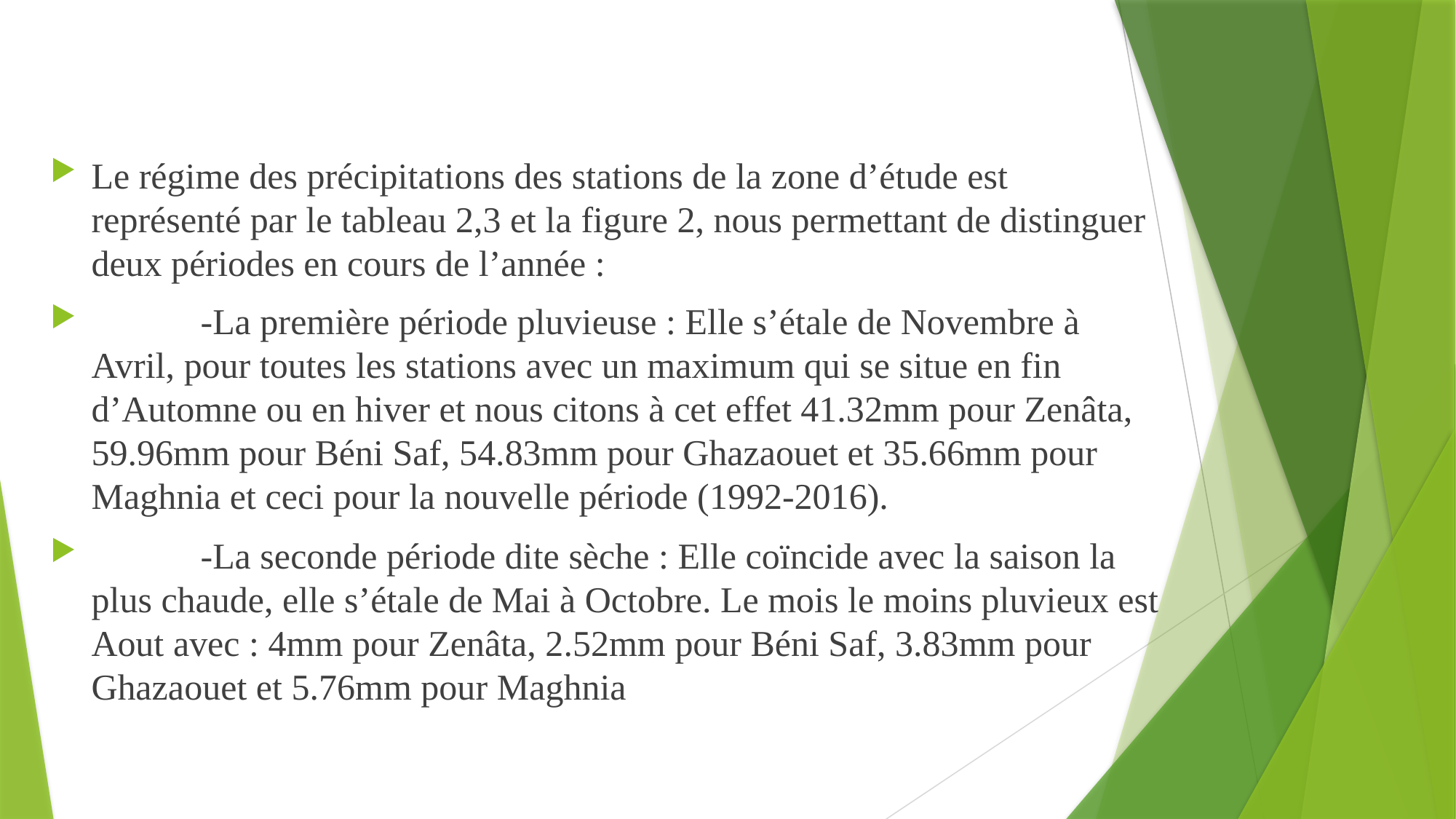

#
Le régime des précipitations des stations de la zone d’étude est représenté par le tableau 2,3 et la figure 2, nous permettant de distinguer deux périodes en cours de l’année :
	-La première période pluvieuse : Elle s’étale de Novembre à Avril, pour toutes les stations avec un maximum qui se situe en fin d’Automne ou en hiver et nous citons à cet effet 41.32mm pour Zenâta, 59.96mm pour Béni Saf, 54.83mm pour Ghazaouet et 35.66mm pour Maghnia et ceci pour la nouvelle période (1992-2016).
	-La seconde période dite sèche : Elle coïncide avec la saison la plus chaude, elle s’étale de Mai à Octobre. Le mois le moins pluvieux est Aout avec : 4mm pour Zenâta, 2.52mm pour Béni Saf, 3.83mm pour Ghazaouet et 5.76mm pour Maghnia